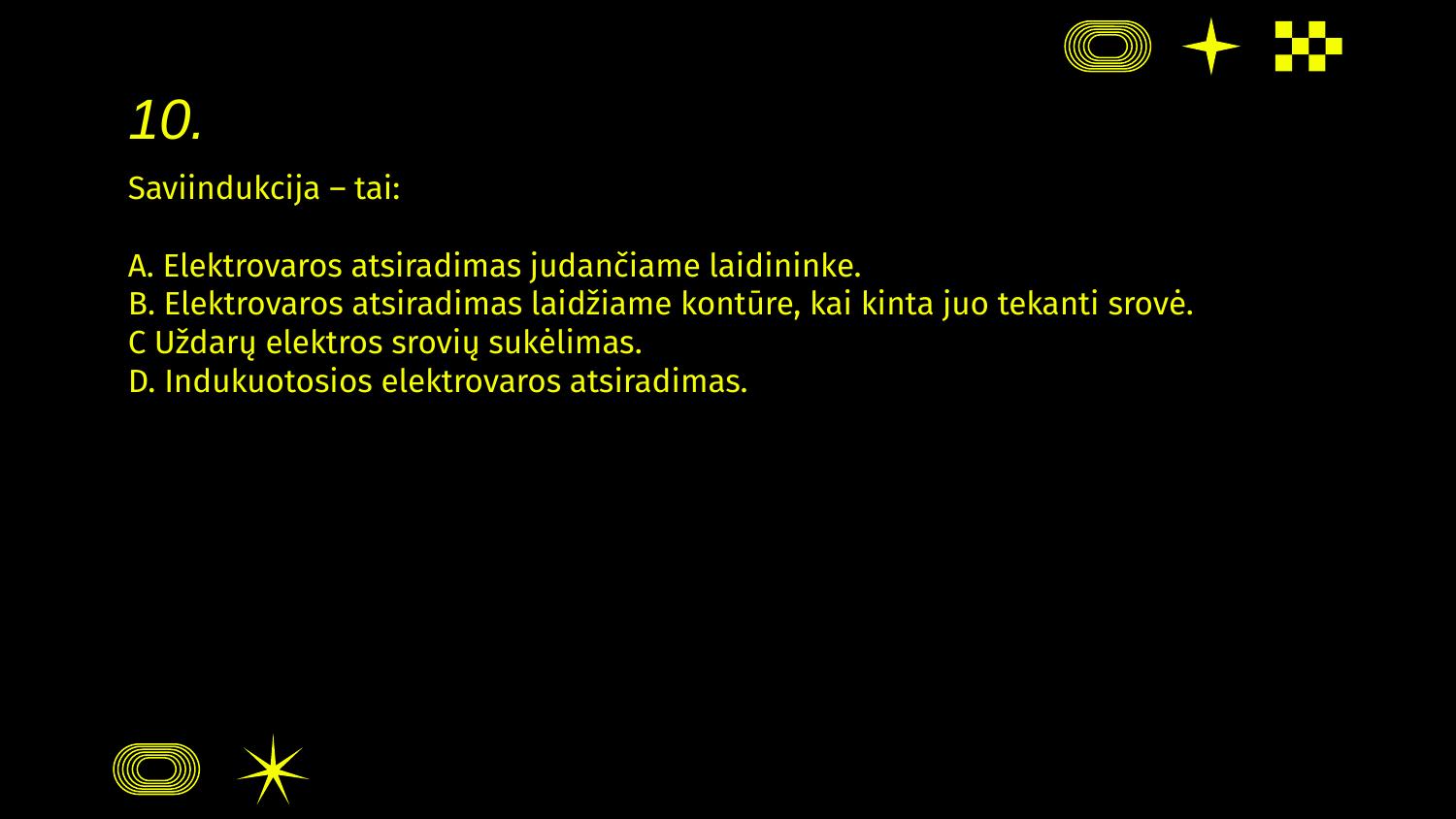

# 10.
Saviindukcija – tai:

A. Elektrovaros atsiradimas judančiame laidininke.
B. Elektrovaros atsiradimas laidžiame kontūre, kai kinta juo tekanti srovė.
C Uždarų elektros srovių sukėlimas.
D. Indukuotosios elektrovaros atsiradimas.